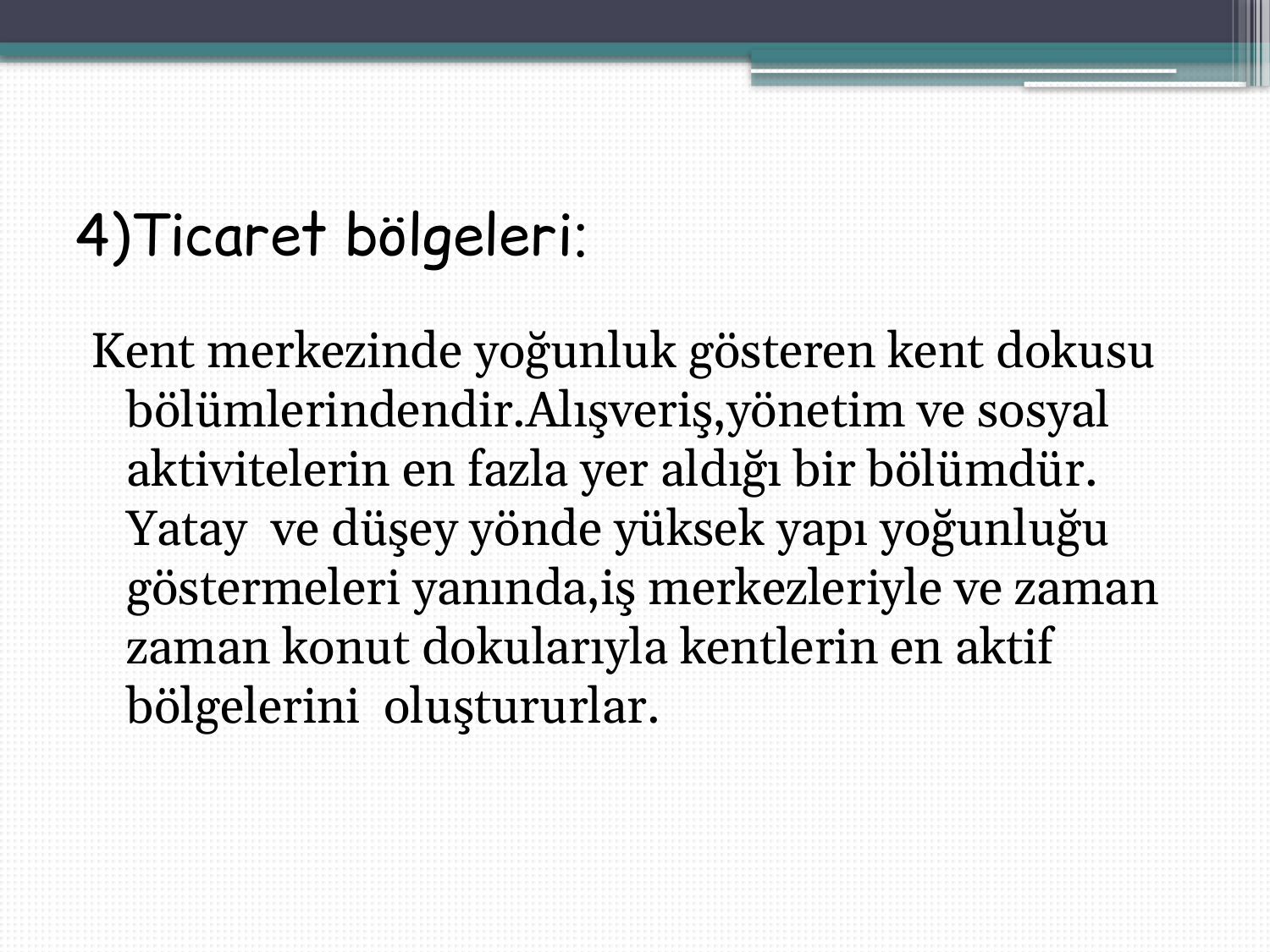

# 4)Ticaret bölgeleri:
Kent merkezinde yoğunluk gösteren kent dokusu bölümlerindendir.Alışveriş,yönetim ve sosyal aktivitelerin en fazla yer aldığı bir bölümdür. Yatay  ve düşey yönde yüksek yapı yoğunluğu göstermeleri yanında,iş merkezleriyle ve zaman zaman konut dokularıyla kentlerin en aktif bölgelerini  oluştururlar.